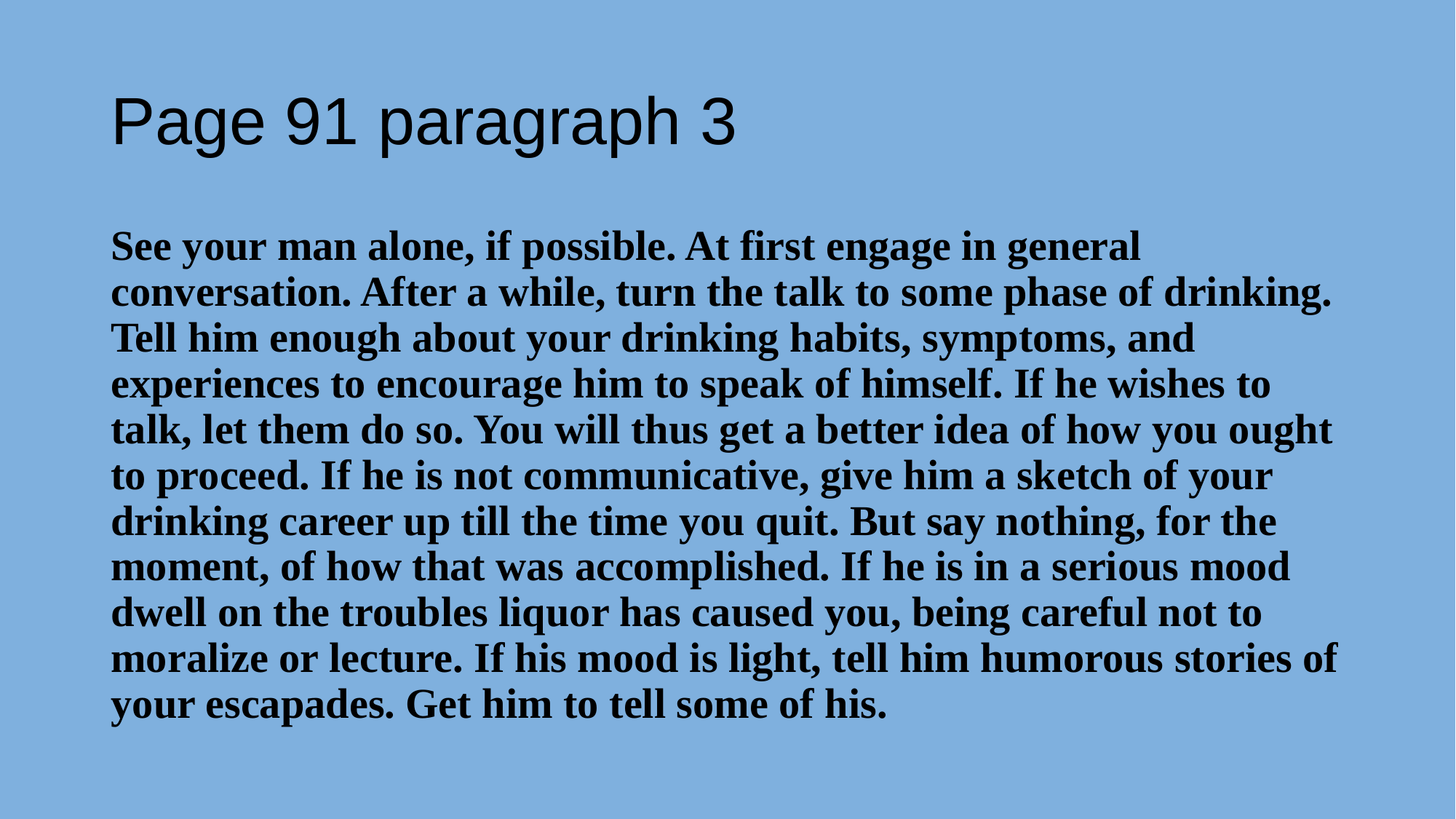

# Page 91 paragraph 3
See your man alone, if possible. At first engage in general conversation. After a while, turn the talk to some phase of drinking. Tell him enough about your drinking habits, symptoms, and experiences to encourage him to speak of himself. If he wishes to talk, let them do so. You will thus get a better idea of how you ought to proceed. If he is not communicative, give him a sketch of your drinking career up till the time you quit. But say nothing, for the moment, of how that was accomplished. If he is in a serious mood dwell on the troubles liquor has caused you, being careful not to moralize or lecture. If his mood is light, tell him humorous stories of your escapades. Get him to tell some of his.